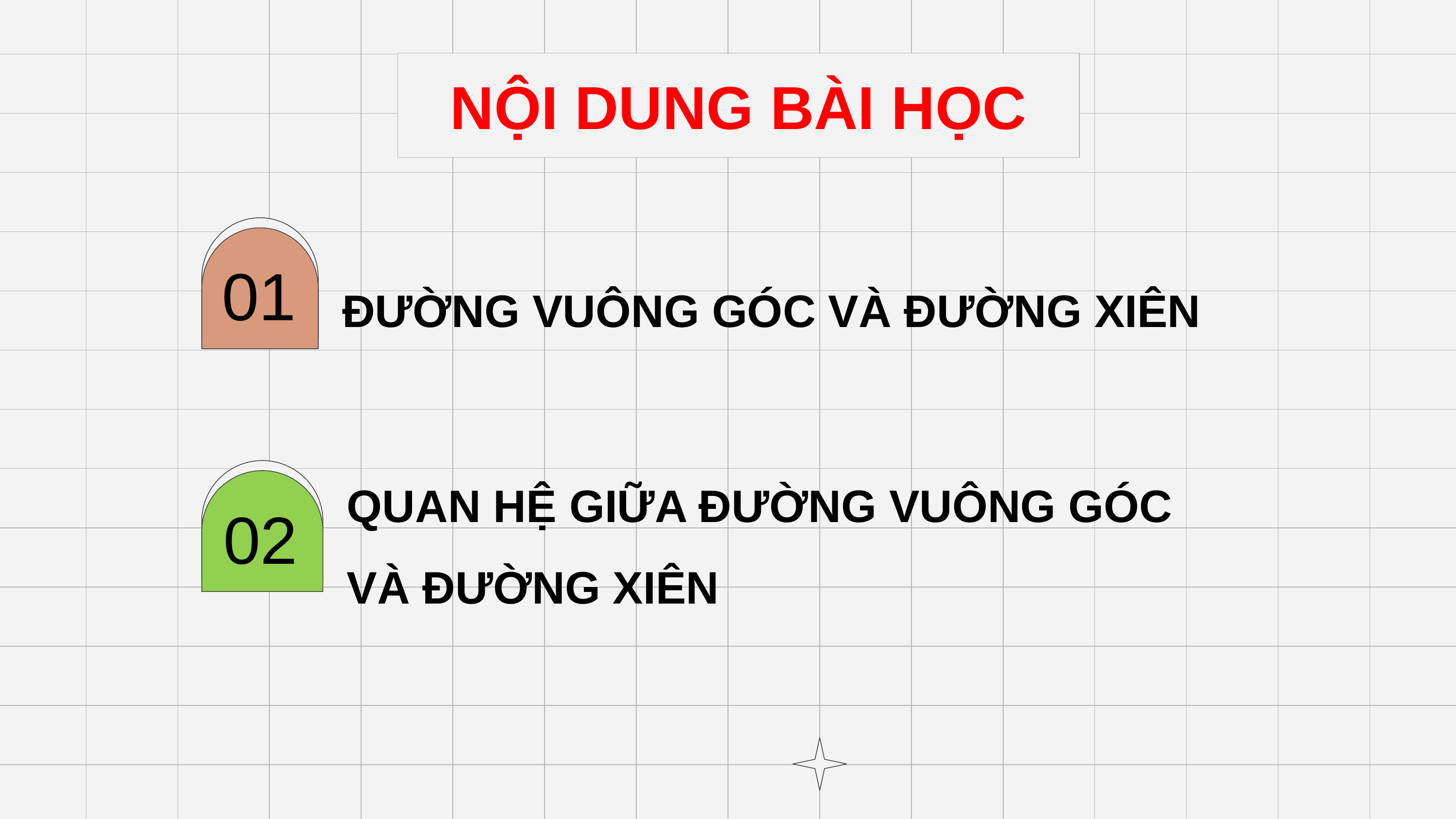

# NỘI DUNG BÀI HỌC

 ĐƯỜNG VUÔNG GÓC VÀ ĐƯỜNG XIÊN
01
QUAN HỆ GIỮA ĐƯỜNG VUÔNG GÓC VÀ ĐƯỜNG XIÊN

02